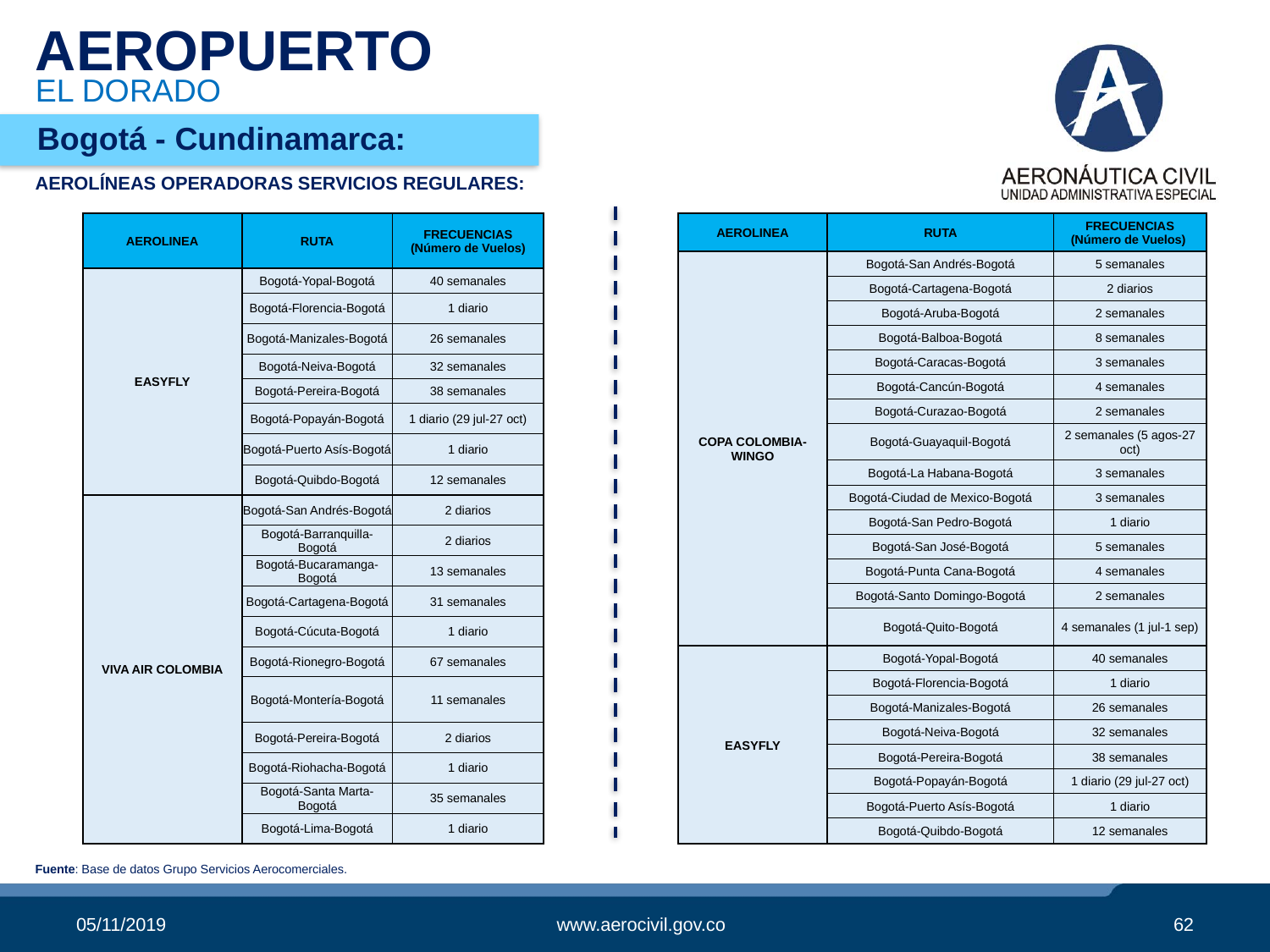

# AEROPUERTO
EL DORADO
Bogotá - Cundinamarca:

AEROLÍNEAS OPERADORAS SERVICIOS REGULARES:
| AEROLINEA | RUTA | FRECUENCIAS (Número de Vuelos) |
| --- | --- | --- |
| COPA COLOMBIA-WINGO | Bogotá-San Andrés-Bogotá | 5 semanales |
|  | Bogotá-Cartagena-Bogotá | 2 diarios |
|  | Bogotá-Aruba-Bogotá | 2 semanales |
|  | Bogotá-Balboa-Bogotá | 8 semanales |
|  | Bogotá-Caracas-Bogotá | 3 semanales |
|  | Bogotá-Cancún-Bogotá | 4 semanales |
|  | Bogotá-Curazao-Bogotá | 2 semanales |
|  | Bogotá-Guayaquil-Bogotá | 2 semanales (5 agos-27 oct) |
|  | Bogotá-La Habana-Bogotá | 3 semanales |
|  | Bogotá-Ciudad de Mexico-Bogotá | 3 semanales |
|  | Bogotá-San Pedro-Bogotá | 1 diario |
|  | Bogotá-San José-Bogotá | 5 semanales |
|  | Bogotá-Punta Cana-Bogotá | 4 semanales |
|  | Bogotá-Santo Domingo-Bogotá | 2 semanales |
|  | Bogotá-Quito-Bogotá | 4 semanales (1 jul-1 sep) |
| EASYFLY | Bogotá-Yopal-Bogotá | 40 semanales |
|  | Bogotá-Florencia-Bogotá | 1 diario |
|  | Bogotá-Manizales-Bogotá | 26 semanales |
|  | Bogotá-Neiva-Bogotá | 32 semanales |
|  | Bogotá-Pereira-Bogotá | 38 semanales |
|  | Bogotá-Popayán-Bogotá | 1 diario (29 jul-27 oct) |
|  | Bogotá-Puerto Asís-Bogotá | 1 diario |
|  | Bogotá-Quibdo-Bogotá | 12 semanales |
| AEROLINEA | RUTA | FRECUENCIAS (Número de Vuelos) |
| --- | --- | --- |
| EASYFLY | Bogotá-Yopal-Bogotá | 40 semanales |
|  | Bogotá-Florencia-Bogotá | 1 diario |
|  | Bogotá-Manizales-Bogotá | 26 semanales |
|  | Bogotá-Neiva-Bogotá | 32 semanales |
|  | Bogotá-Pereira-Bogotá | 38 semanales |
|  | Bogotá-Popayán-Bogotá | 1 diario (29 jul-27 oct) |
|  | Bogotá-Puerto Asís-Bogotá | 1 diario |
|  | Bogotá-Quibdo-Bogotá | 12 semanales |
| VIVA AIR COLOMBIA | Bogotá-San Andrés-Bogotá | 2 diarios |
|  | Bogotá-Barranquilla-Bogotá | 2 diarios |
|  | Bogotá-Bucaramanga-Bogotá | 13 semanales |
|  | Bogotá-Cartagena-Bogotá | 31 semanales |
|  | Bogotá-Cúcuta-Bogotá | 1 diario |
|  | Bogotá-Rionegro-Bogotá | 67 semanales |
|  | Bogotá-Montería-Bogotá | 11 semanales |
|  | Bogotá-Pereira-Bogotá | 2 diarios |
|  | Bogotá-Riohacha-Bogotá | 1 diario |
|  | Bogotá-Santa Marta-Bogotá | 35 semanales |
|  | Bogotá-Lima-Bogotá | 1 diario |
Fuente: Base de datos Grupo Servicios Aerocomerciales.
05/11/2019
www.aerocivil.gov.co
62